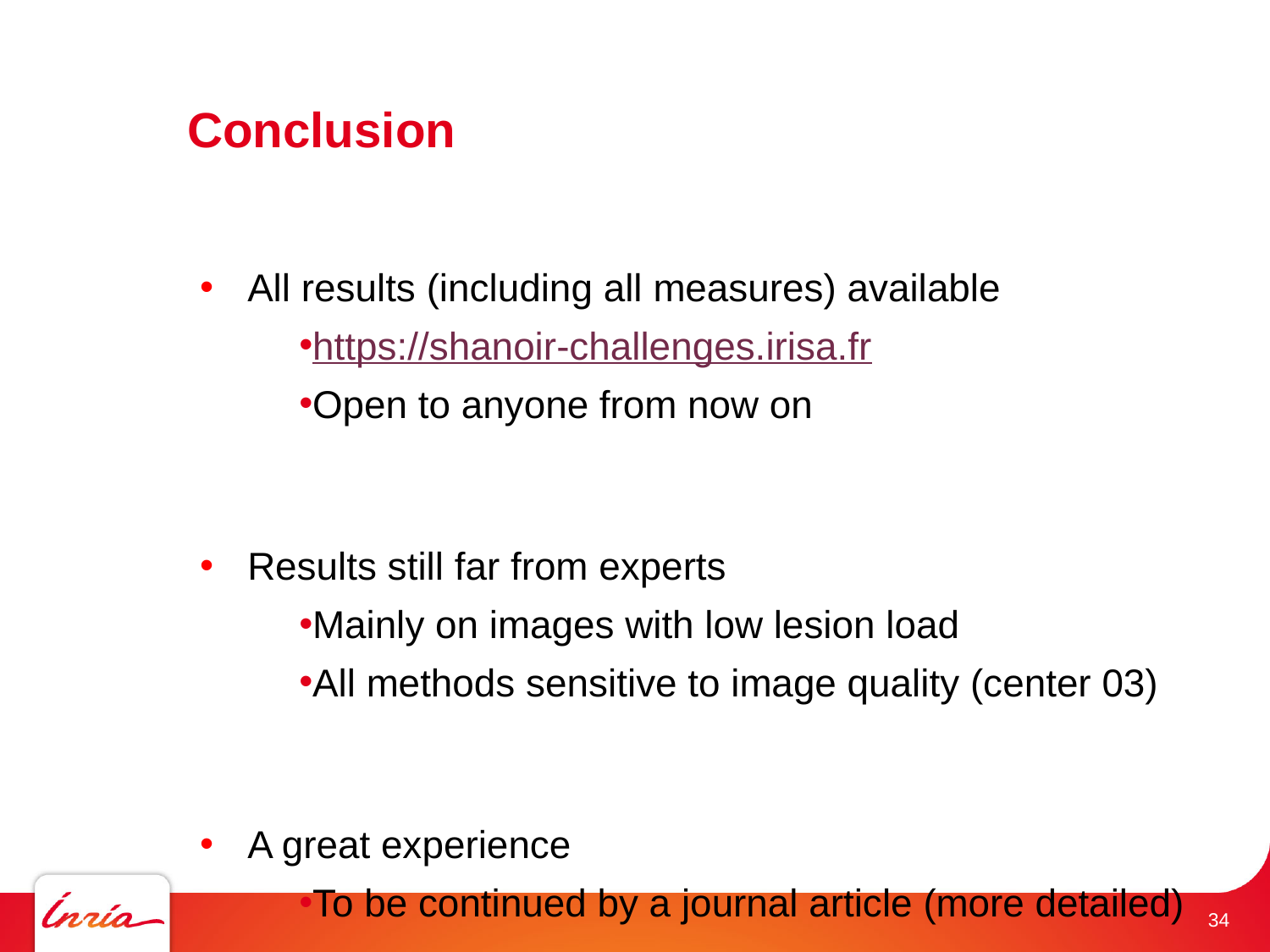

# Conclusion
All results (including all measures) available
https://shanoir-challenges.irisa.fr
Open to anyone from now on

Results still far from experts
Mainly on images with low lesion load
All methods sensitive to image quality (center 03)

A great experience
To be continued by a journal article (more detailed)
  34